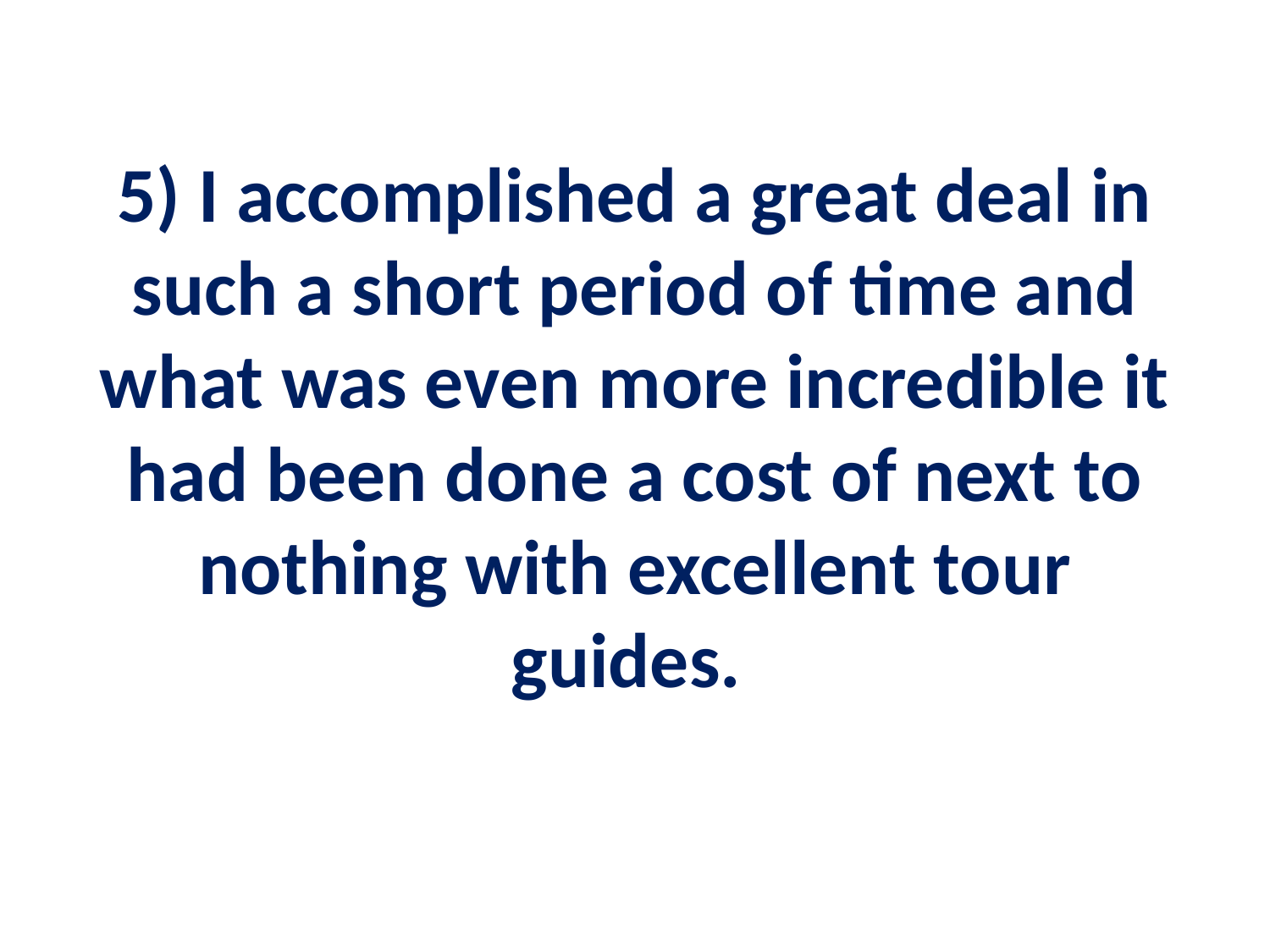

# 5) I accomplished a great deal in such a short period of time and what was even more incredible it had been done a cost of next to nothing with excellent tour guides.